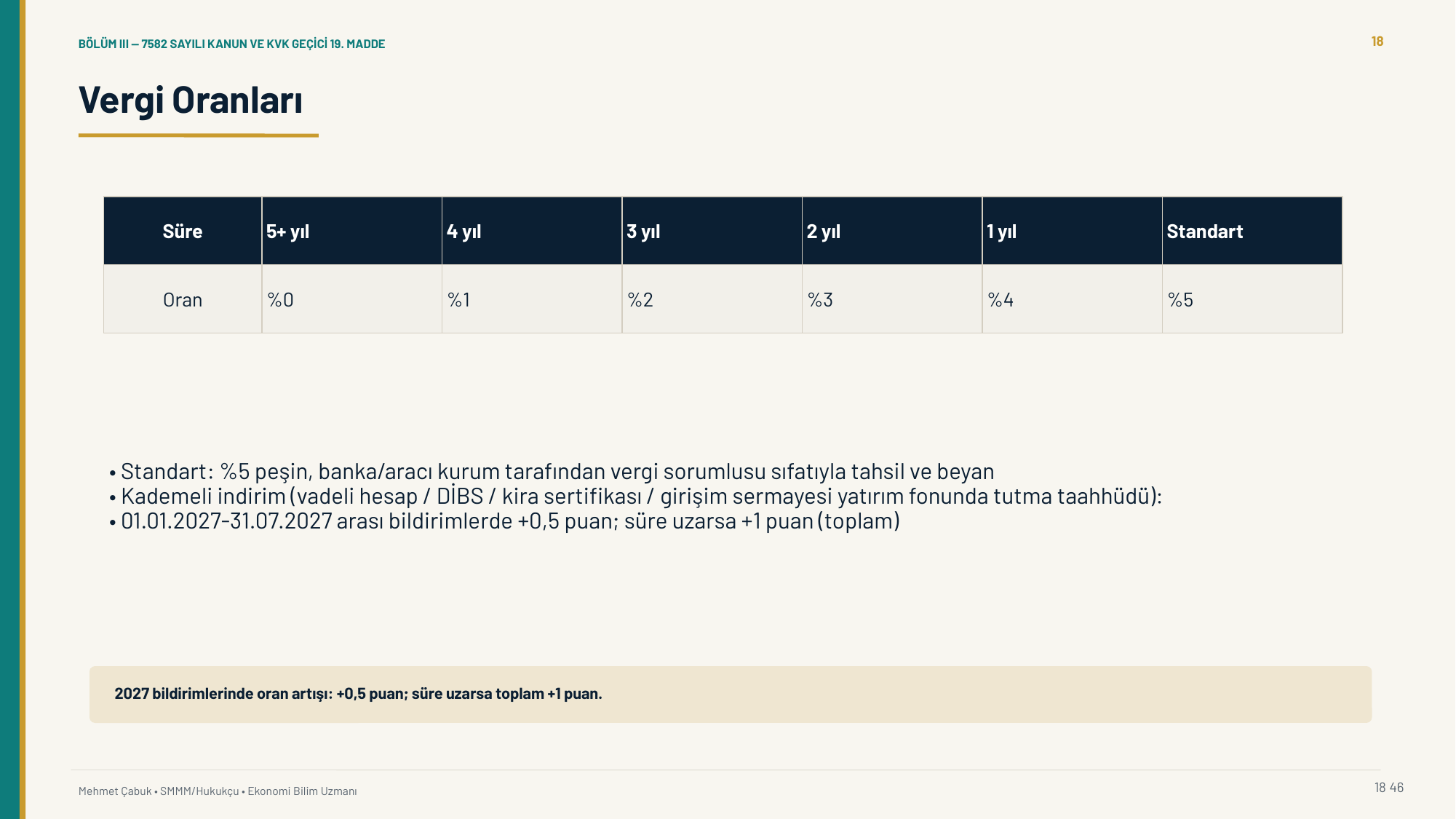

18
BÖLÜM III — 7582 SAYILI KANUN VE KVK GEÇİCİ 19. MADDE
Vergi Oranları

Süre
5+ yıl
4 yıl
3 yıl
2 yıl
1 yıl
Standart

Oran
%0
%1
%2
%3
%4
%5
• Standart: %5 peşin, banka/aracı kurum tarafından vergi sorumlusu sıfatıyla tahsil ve beyan
• Kademeli indirim (vadeli hesap / DİBS / kira sertifikası / girişim sermayesi yatırım fonunda tutma taahhüdü):
• 01.01.2027-31.07.2027 arası bildirimlerde +0,5 puan; süre uzarsa +1 puan (toplam)

2027 bildirimlerinde oran artışı: +0,5 puan; süre uzarsa toplam +1 puan.

18
46
Mehmet Çabuk • SMMM/Hukukçu • Ekonomi Bilim Uzmanı